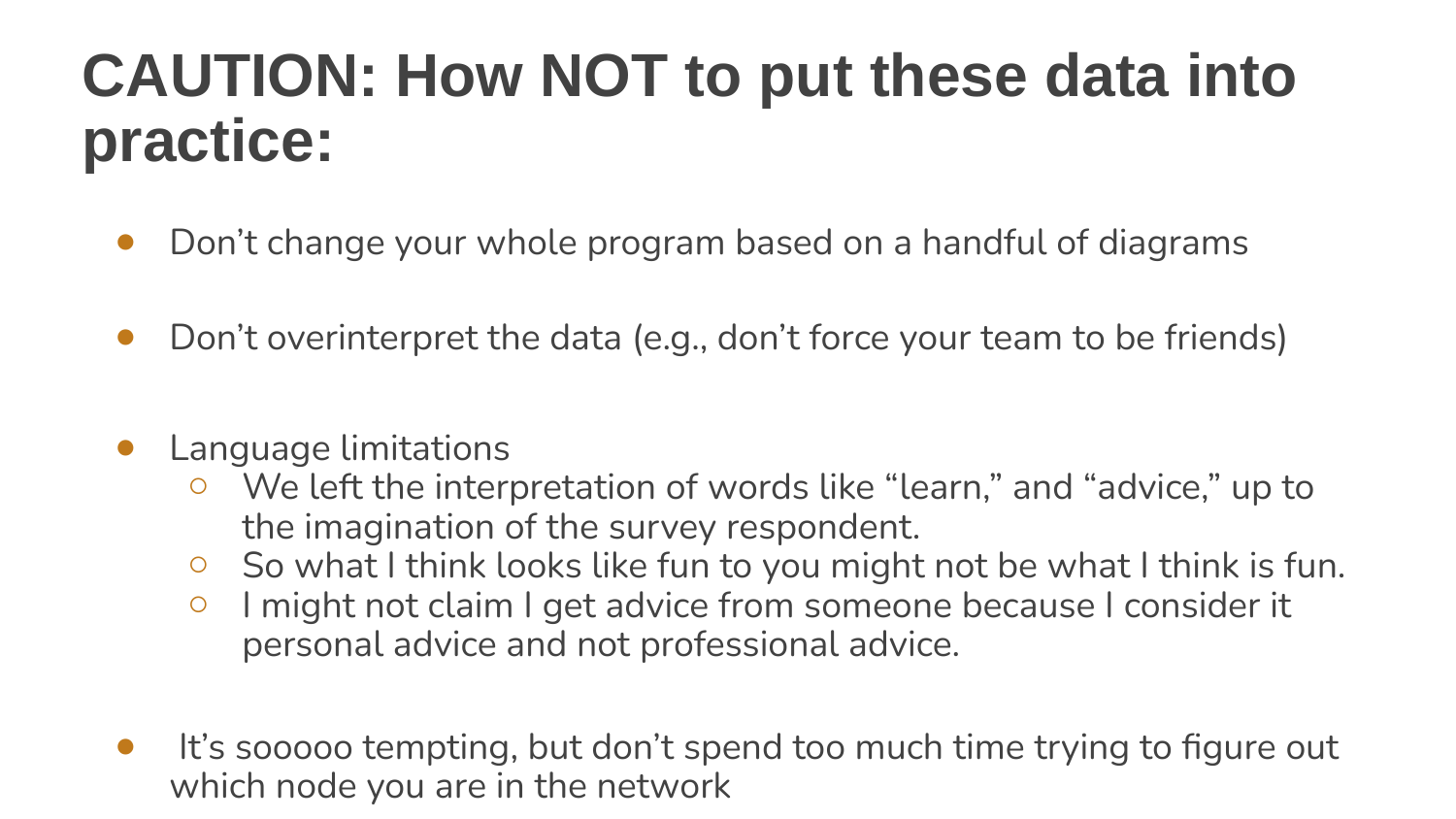

# CAUTION: How NOT to put these data into practice:
Don’t change your whole program based on a handful of diagrams

Don’t overinterpret the data (e.g., don’t force your team to be friends)

Language limitations
We left the interpretation of words like “learn,” and “advice,” up to the imagination of the survey respondent.
So what I think looks like fun to you might not be what I think is fun.
I might not claim I get advice from someone because I consider it personal advice and not professional advice.

 It’s sooooo tempting, but don’t spend too much time trying to figure out which node you are in the network